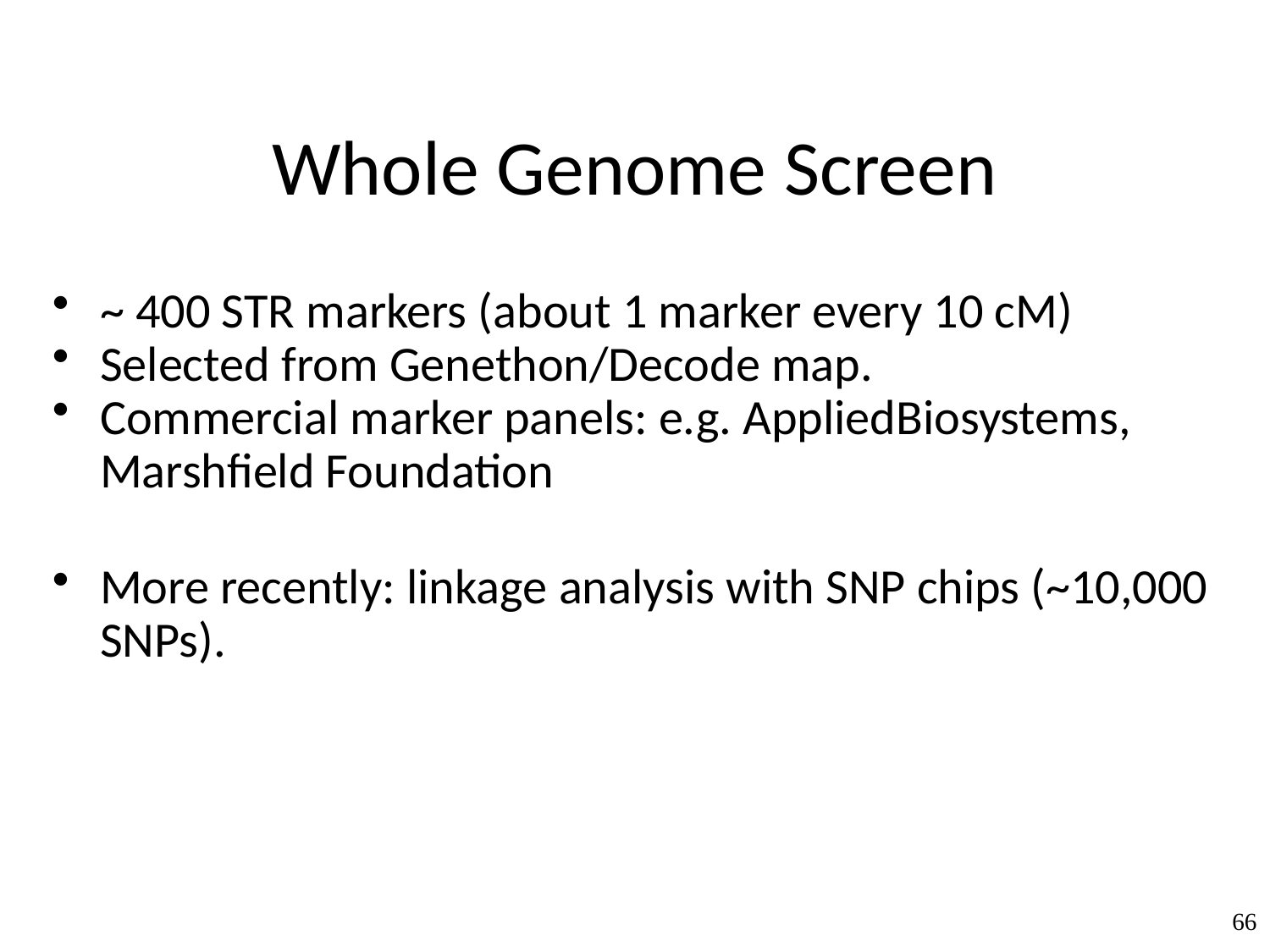

# Whole Genome Screen

~ 400 STR markers (about 1 marker every 10 cM)
Selected from Genethon/Decode map.
Commercial marker panels: e.g. AppliedBiosystems, Marshfield Foundation

More recently: linkage analysis with SNP chips (~10,000 SNPs).
66